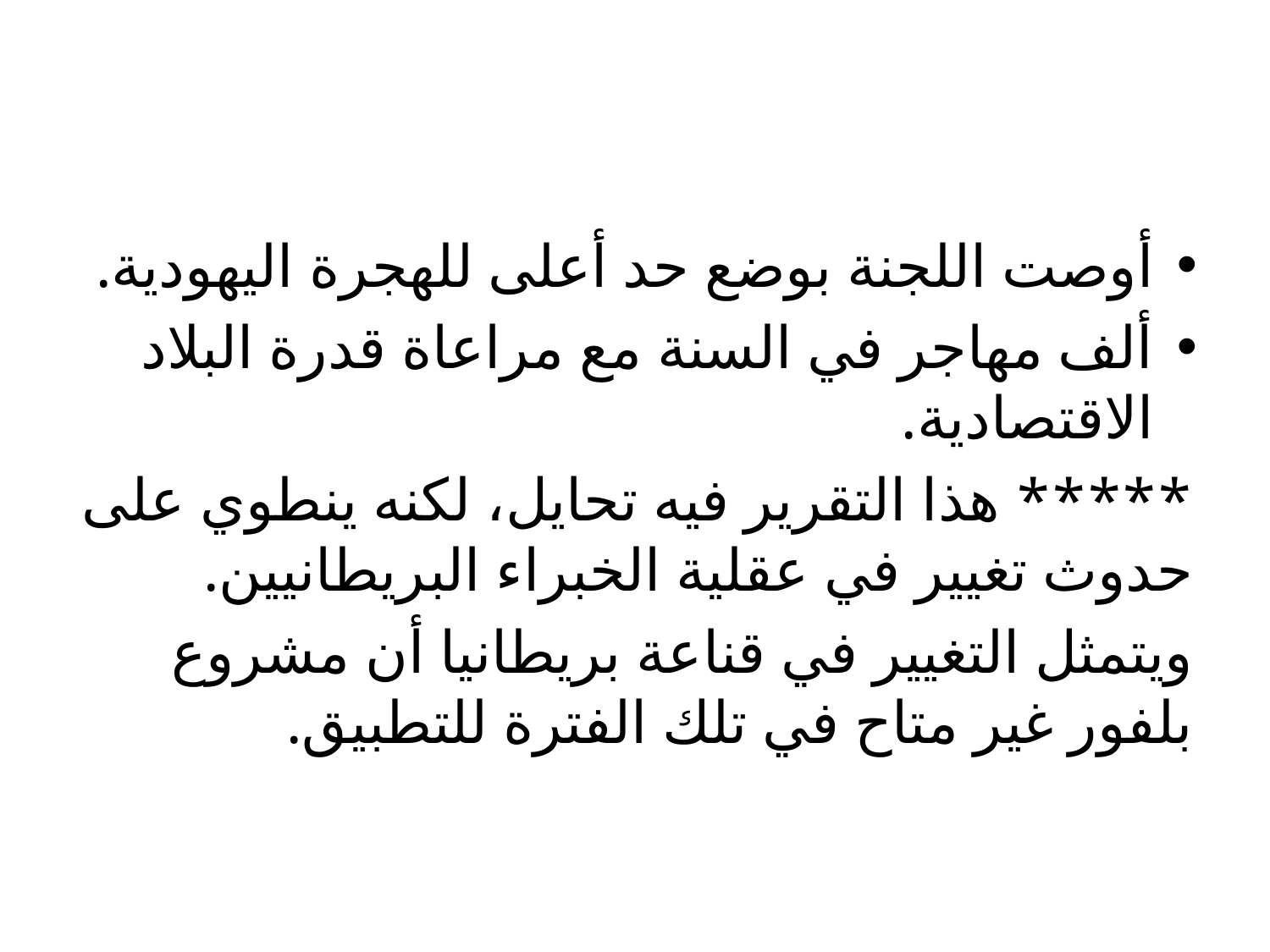

#
أوصت اللجنة بوضع حد أعلى للهجرة اليهودية.
ألف مهاجر في السنة مع مراعاة قدرة البلاد الاقتصادية.
***** هذا التقرير فيه تحايل، لكنه ينطوي على حدوث تغيير في عقلية الخبراء البريطانيين.
ويتمثل التغيير في قناعة بريطانيا أن مشروع بلفور غير متاح في تلك الفترة للتطبيق.